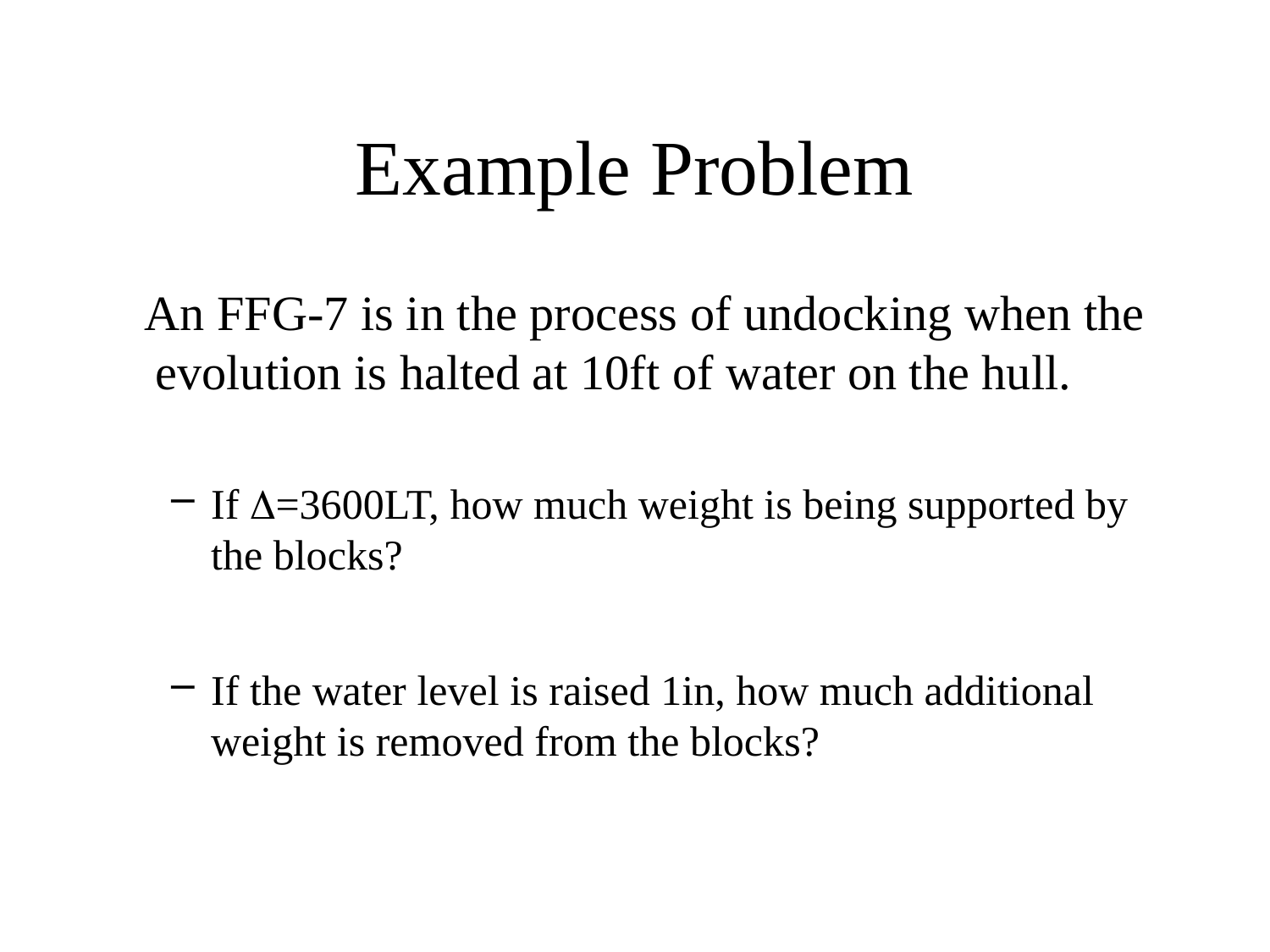

# Example Problem
   An FFG-7 is in the process of undocking when the evolution is halted at 10ft of water on the hull.

If Δ=3600LT, how much weight is being supported by the blocks?

If the water level is raised 1in, how much additional weight is removed from the blocks?